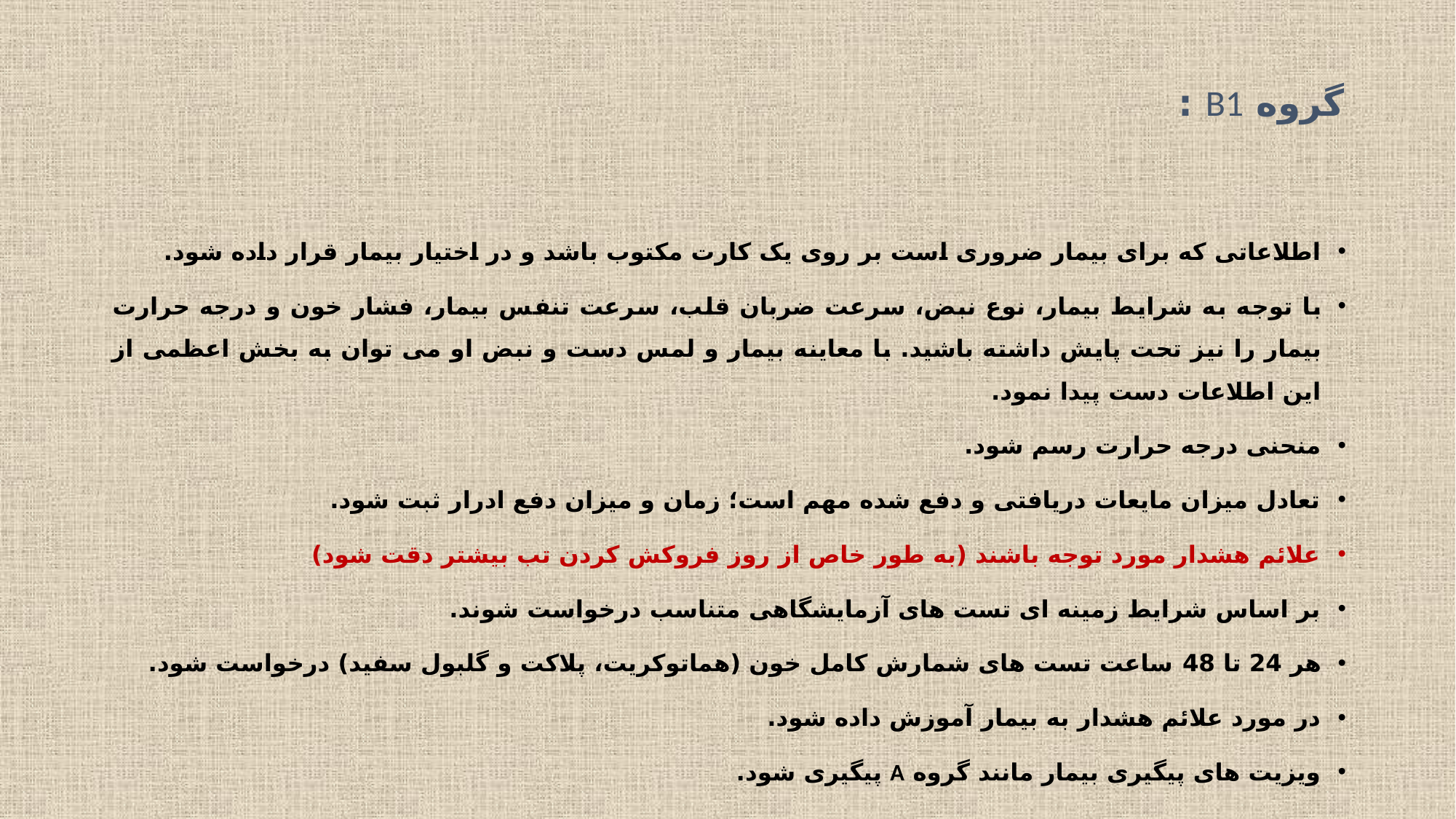

# گروه B1 :

اطلاعاتی که برای بیمار ضروری است بر روی یک کارت مکتوب باشد و در اختیار بیمار قرار داده شود.
با توجه به شرایط بیمار، نوع نبض، سرعت ضربان قلب، سرعت تنفس بیمار، فشار خون و درجه حرارت بیمار را نیز تحت پایش داشته باشید. با معاینه بیمار و لمس دست و نبض او می توان به بخش اعظمی از این اطلاعات دست پیدا نمود.
منحنی درجه حرارت رسم شود.
تعادل میزان مایعات دریافتی و دفع شده مهم است؛ زمان و میزان دفع ادرار ثبت شود.
علائم هشدار مورد توجه باشند (به طور خاص از روز فروکش کردن تب بیشتر دقت شود)
بر اساس شرایط زمینه ای تست های آزمایشگاهی متناسب درخواست شوند.
هر 24 تا 48 ساعت تست های شمارش کامل خون (هماتوکریت، پلاکت و گلبول سفید) درخواست شود.
در مورد علائم هشدار به بیمار آموزش داده شود.
ویزیت های پیگیری بیمار مانند گروه A پیگیری شود.